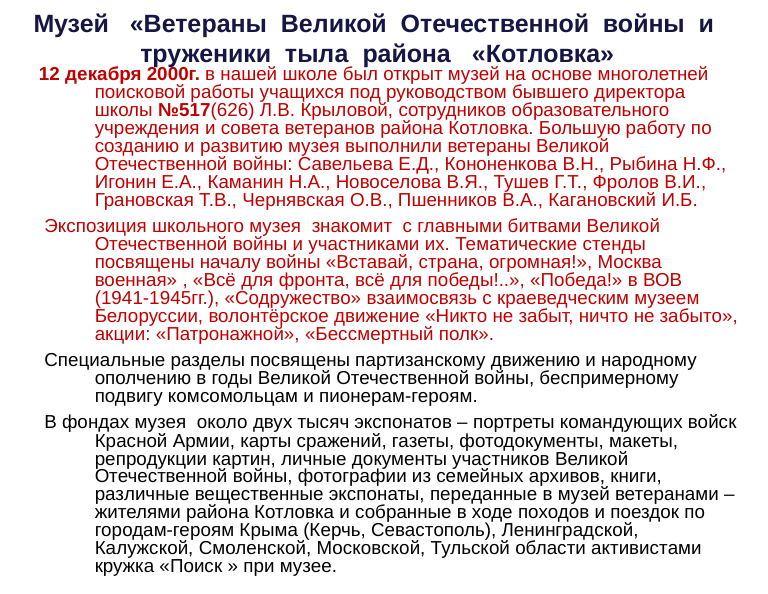

Музей   «Ветераны  Великой  Отечественной  войны  и  труженики  тыла  района   «Котловка»
12 декабря 2000г. в нашей школе был открыт музей на основе многолетней поисковой работы учащихся под руководством бывшего директора  школы №517(626) Л.В. Крыловой, сотрудников образовательного учреждения и совета ветеранов района Котловка. Большую работу по созданию и развитию музея выполнили ветераны Великой Отечественной войны: Савельева Е.Д., Кононенкова В.Н., Рыбина Н.Ф., Игонин Е.А., Каманин Н.А., Новоселова В.Я., Тушев Г.Т., Фролов В.И., Грановская Т.В., Чернявская О.В., Пшенников В.А., Кагановский И.Б.
 Экспозиция школьного музея  знакомит  с главными битвами Великой Отечественной войны и участниками их. Тематические стенды посвящены началу войны «Вставай, страна, огромная!», Москва военная» , «Всё для фронта, всё для победы!..», «Победа!» в ВОВ (1941-1945гг.), «Содружество» взаимосвязь с краеведческим музеем Белоруссии, волонтёрское движение «Никто не забыт, ничто не забыто», акции: «Патронажной», «Бессмертный полк».
 Специальные разделы посвящены партизанскому движению и народному ополчению в годы Великой Отечественной войны, беспримерному подвигу комсомольцам и пионерам-героям.
 В фондах музея  около двух тысяч экспонатов – портреты командующих войск Красной Армии, карты сражений, газеты, фотодокументы, макеты, репродукции картин, личные документы участников Великой Отечественной войны, фотографии из семейных архивов, книги, различные вещественные экспонаты, переданные в музей ветеранами – жителями района Котловка и собранные в ходе походов и поездок по городам-героям Крыма (Керчь, Севастополь), Ленинградской, Калужской, Смоленской, Московской, Тульской области активистами кружка «Поиск » при музее.